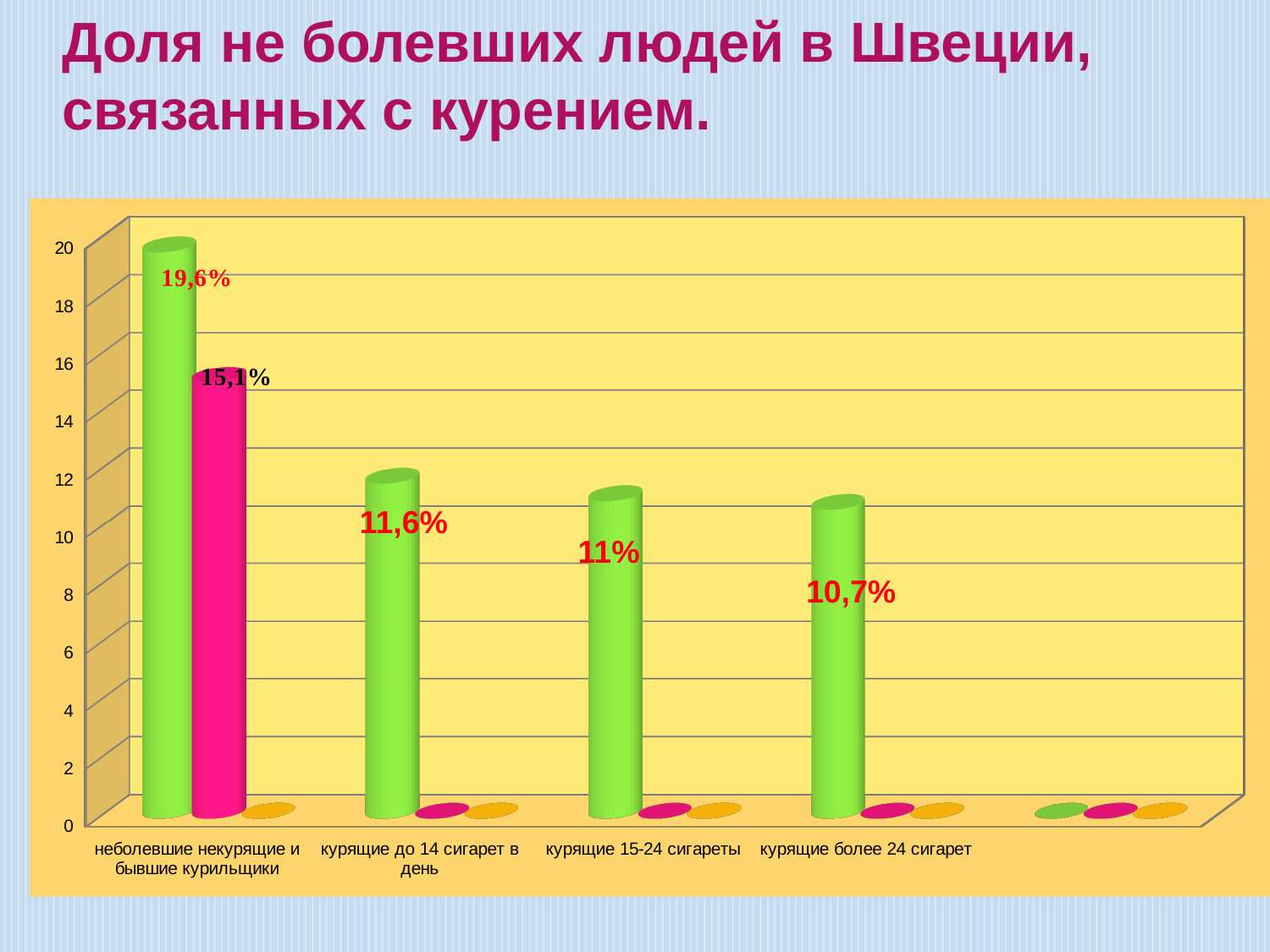

Доля не болевших людей в Швеции, связанных с курением.

[unsupported chart]

11,6%
11%
10,7%